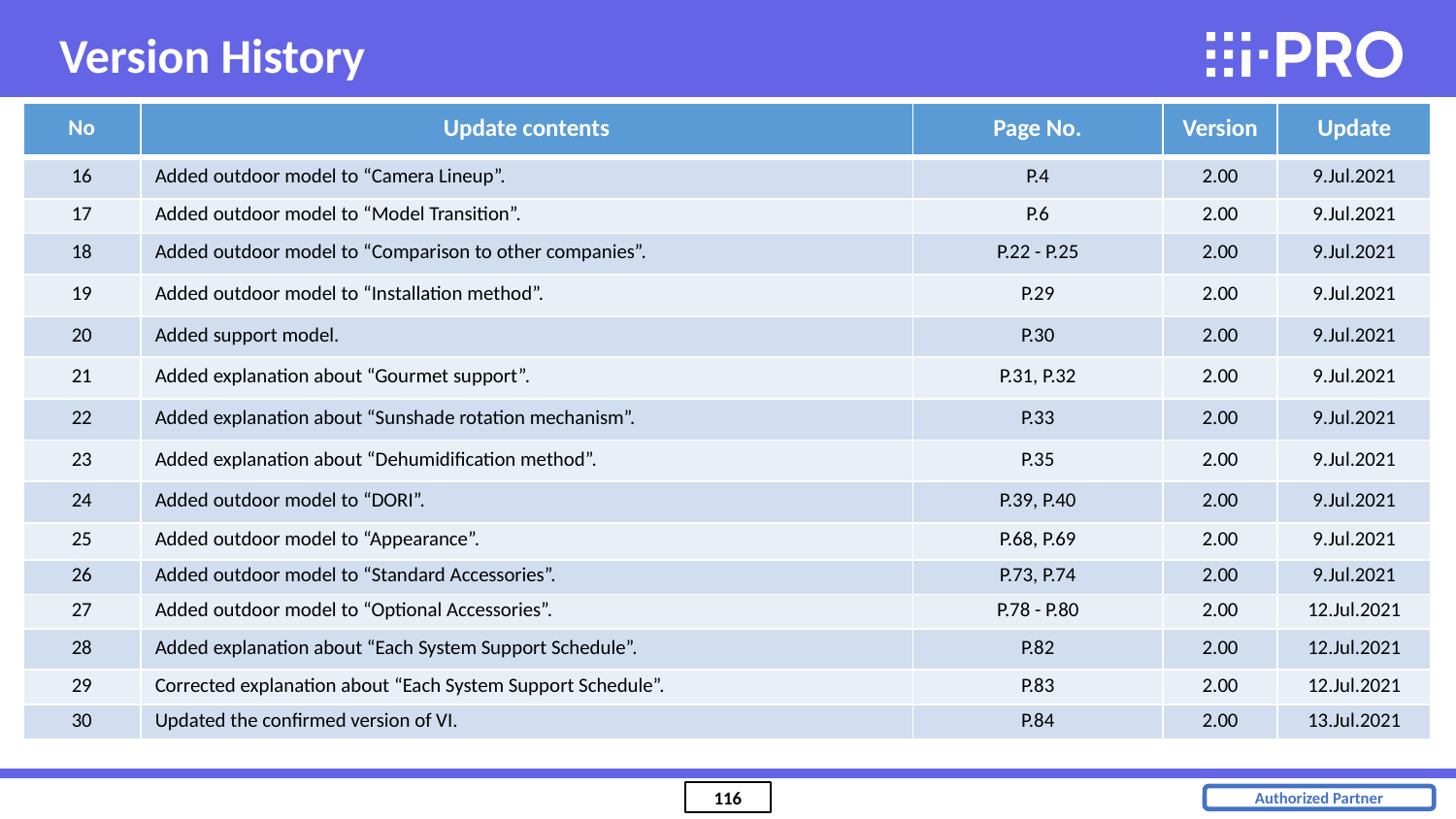

Version History
| No | Update contents | Page No. | Version | Update |
| --- | --- | --- | --- | --- |
| 16 | Added outdoor model to “Camera Lineup”. | P.4 | 2.00 | 9.Jul.2021 |
| 17 | Added outdoor model to “Model Transition”. | P.6 | 2.00 | 9.Jul.2021 |
| 18 | Added outdoor model to “Comparison to other companies”. | P.22 - P.25 | 2.00 | 9.Jul.2021 |
| 19 | Added outdoor model to “Installation method”. | P.29 | 2.00 | 9.Jul.2021 |
| 20 | Added support model. | P.30 | 2.00 | 9.Jul.2021 |
| 21 | Added explanation about “Gourmet support”. | P.31, P.32 | 2.00 | 9.Jul.2021 |
| 22 | Added explanation about “Sunshade rotation mechanism”. | P.33 | 2.00 | 9.Jul.2021 |
| 23 | Added explanation about “Dehumidification method”. | P.35 | 2.00 | 9.Jul.2021 |
| 24 | Added outdoor model to “DORI”. | P.39, P.40 | 2.00 | 9.Jul.2021 |
| 25 | Added outdoor model to “Appearance”. | P.68, P.69 | 2.00 | 9.Jul.2021 |
| 26 | Added outdoor model to “Standard Accessories”. | P.73, P.74 | 2.00 | 9.Jul.2021 |
| 27 | Added outdoor model to “Optional Accessories”. | P.78 - P.80 | 2.00 | 12.Jul.2021 |
| 28 | Added explanation about “Each System Support Schedule”. | P.82 | 2.00 | 12.Jul.2021 |
| 29 | Corrected explanation about “Each System Support Schedule”. | P.83 | 2.00 | 12.Jul.2021 |
| 30 | Updated the confirmed version of VI. | P.84 | 2.00 | 13.Jul.2021 |